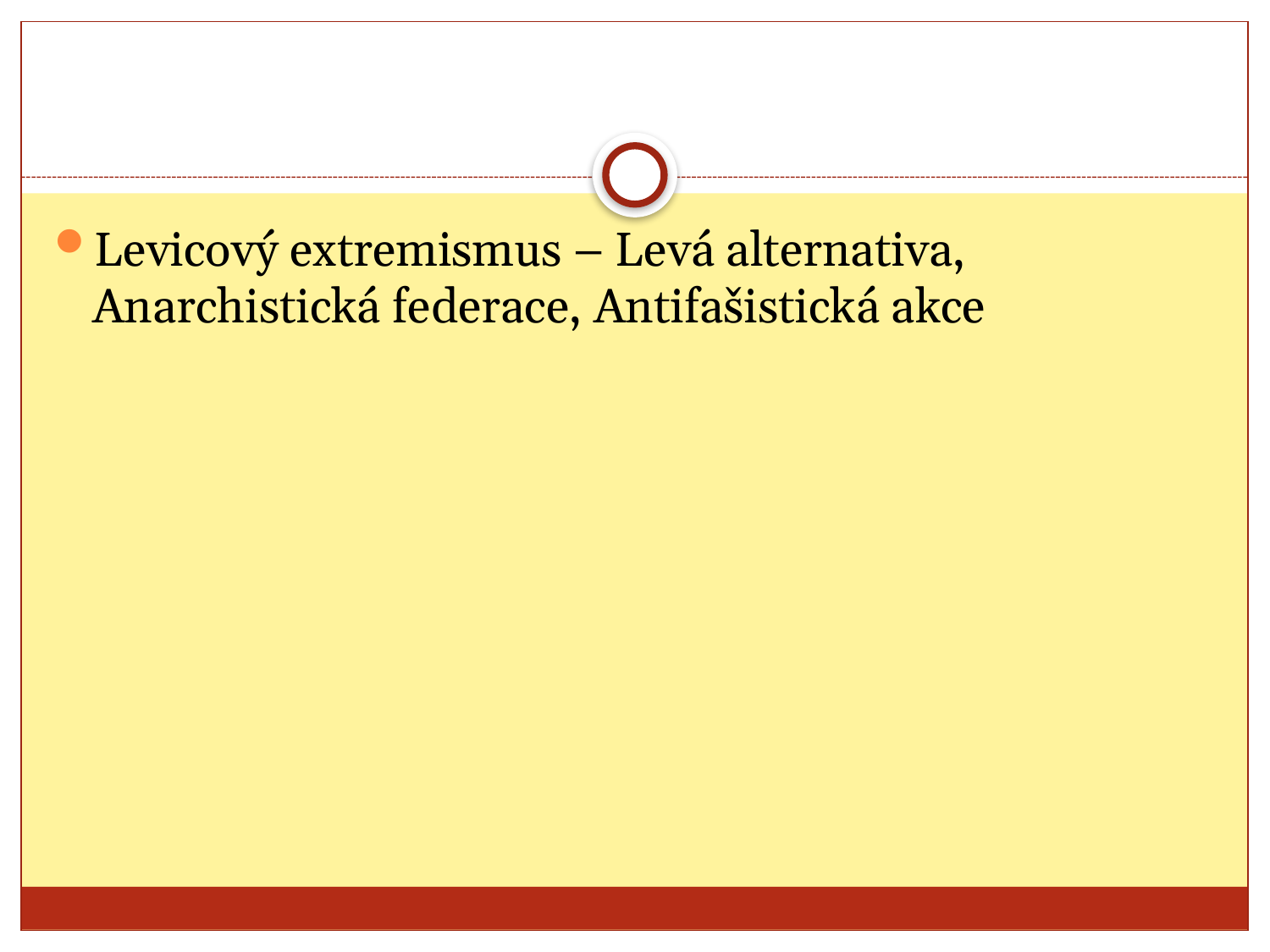

#
Levicový extremismus – Levá alternativa, Anarchistická federace, Antifašistická akce